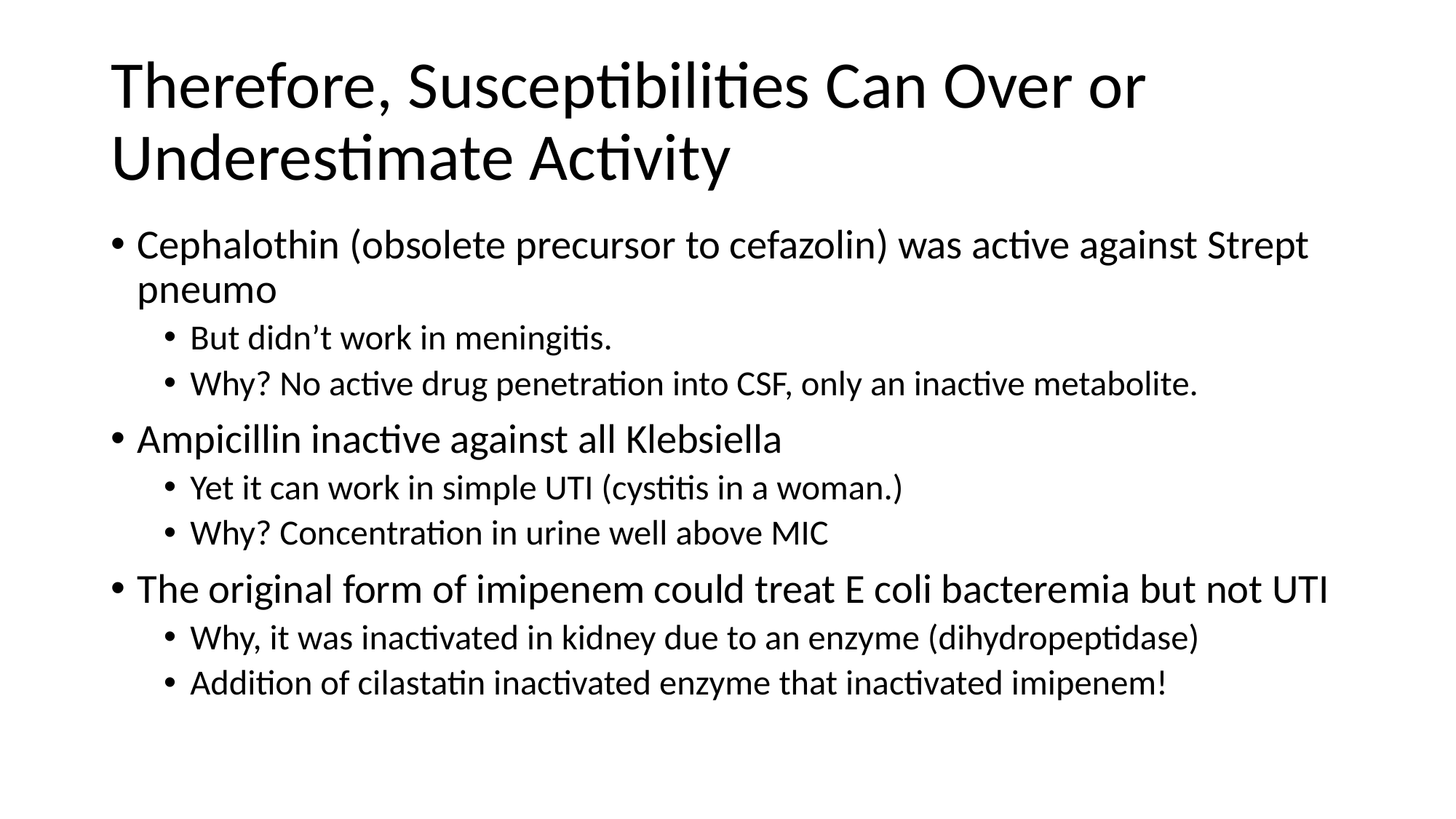

# Therefore, Susceptibilities Can Over or Underestimate Activity
Cephalothin (obsolete precursor to cefazolin) was active against Strept pneumo
But didn’t work in meningitis.
Why? No active drug penetration into CSF, only an inactive metabolite.
Ampicillin inactive against all Klebsiella
Yet it can work in simple UTI (cystitis in a woman.)
Why? Concentration in urine well above MIC
The original form of imipenem could treat E coli bacteremia but not UTI
Why, it was inactivated in kidney due to an enzyme (dihydropeptidase)
Addition of cilastatin inactivated enzyme that inactivated imipenem!